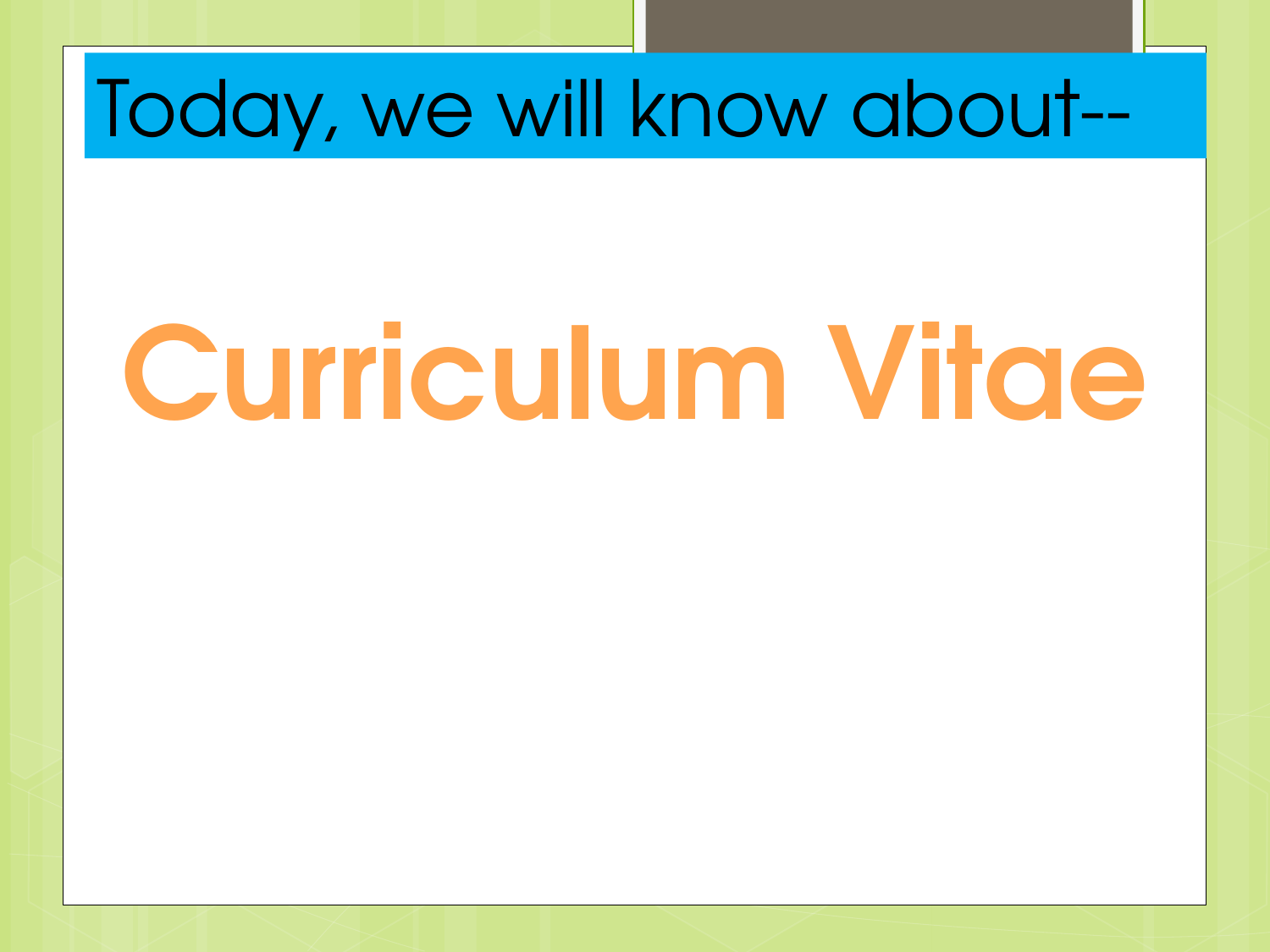

Today, we will know about--
Curriculum Vitae